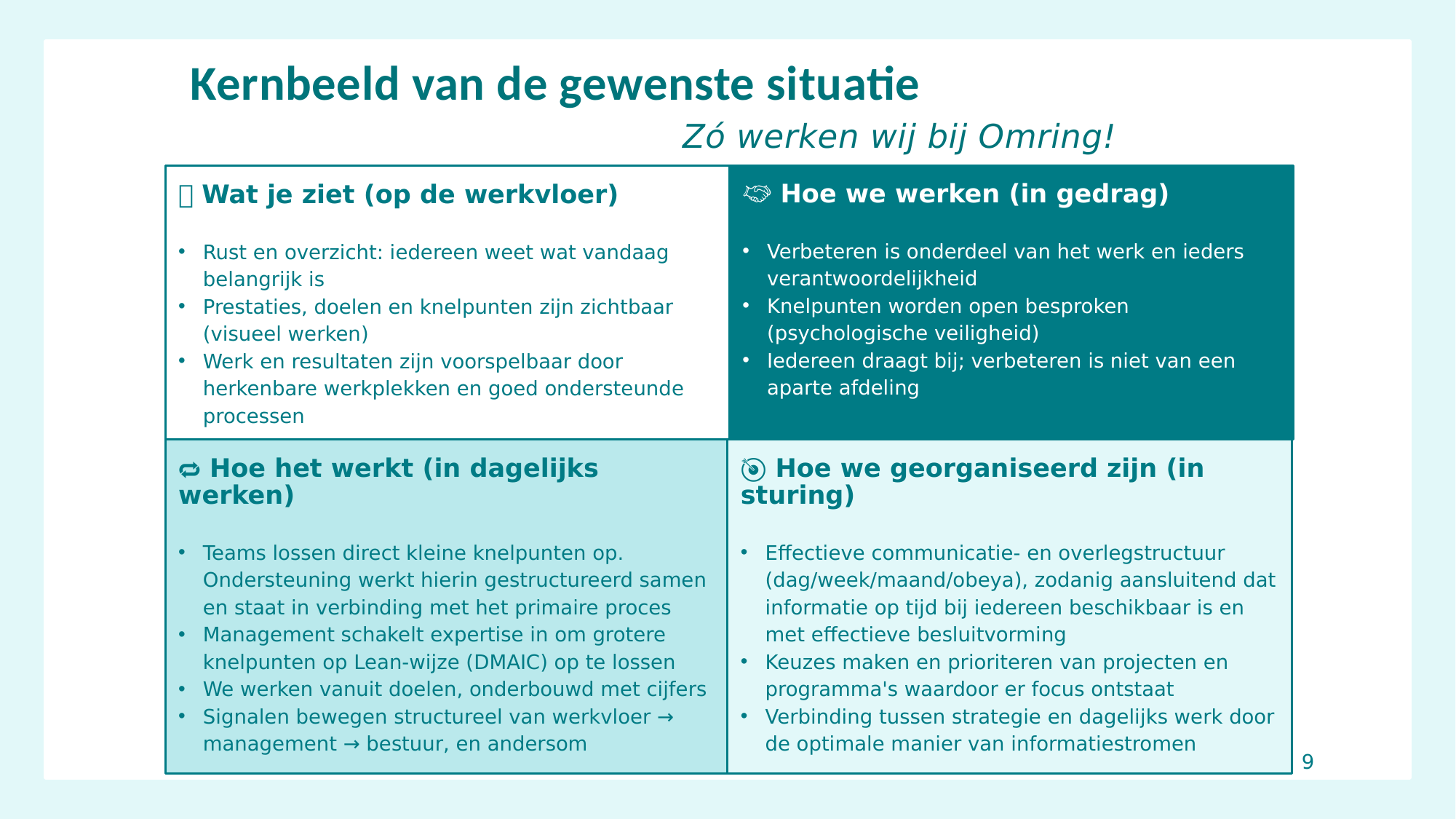

# Kernbeeld van de gewenste situatie Zó werken wij bij Omring!
🤝 Hoe we werken (in gedrag)

Verbeteren is onderdeel van het werk en ieders verantwoordelijkheid
Knelpunten worden open besproken (psychologische veiligheid)
Iedereen draagt bij; verbeteren is niet van een aparte afdeling
🧱 Wat je ziet (op de werkvloer)

Rust en overzicht: iedereen weet wat vandaag belangrijk is
Prestaties, doelen en knelpunten zijn zichtbaar (visueel werken)
Werk en resultaten zijn voorspelbaar door herkenbare werkplekken en goed ondersteunde processen
🔁 Hoe het werkt (in dagelijks werken)

Teams lossen direct kleine knelpunten op. Ondersteuning werkt hierin gestructureerd samen en staat in verbinding met het primaire proces
Management schakelt expertise in om grotere knelpunten op Lean-wijze (DMAIC) op te lossen
We werken vanuit doelen, onderbouwd met cijfers
Signalen bewegen structureel van werkvloer → management → bestuur, en andersom
🎯 Hoe we georganiseerd zijn (in sturing)

Effectieve communicatie- en overlegstructuur (dag/week/maand/obeya), zodanig aansluitend dat informatie op tijd bij iedereen beschikbaar is en met effectieve besluitvorming
Keuzes maken en prioriteren van projecten en programma's waardoor er focus ontstaat
Verbinding tussen strategie en dagelijks werk door de optimale manier van informatiestromen
9